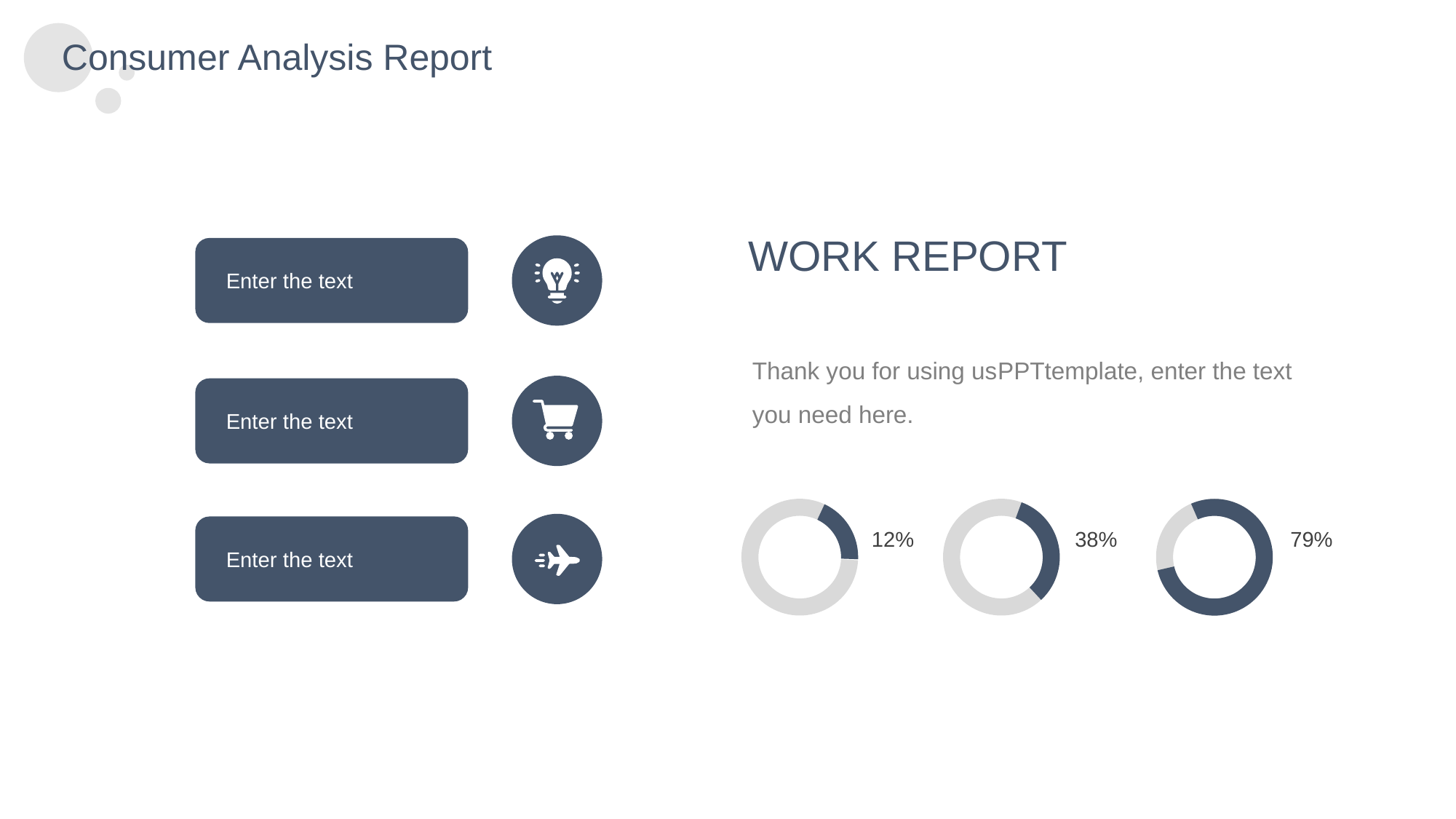

Consumer Analysis Report
WORK REPORT

Enter the text
Thank you for using usPPTtemplate, enter the text you need here.

Enter the text

79%
38%
12%
Enter the text